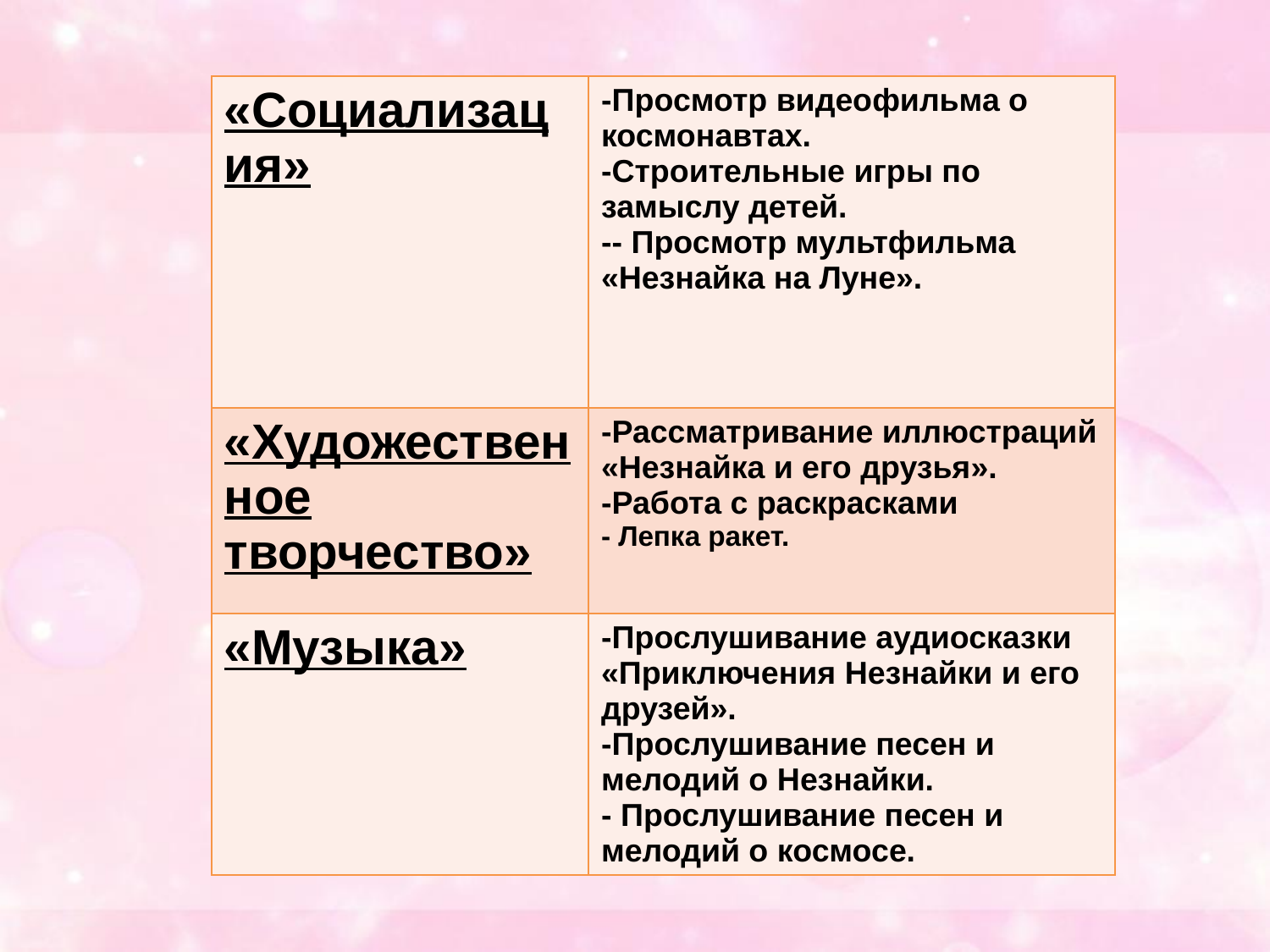

| «Социализация» | -Просмотр видеофильма о космонавтах. -Строительные игры по замыслу детей. -- Просмотр мультфильма «Незнайка на Луне». |
| --- | --- |
| «Художественное творчество» | -Рассматривание иллюстраций «Незнайка и его друзья». -Работа с раскрасками - Лепка ракет. |
| «Музыка» | -Прослушивание аудиосказки «Приключения Незнайки и его друзей». -Прослушивание песен и мелодий о Незнайки. - Прослушивание песен и мелодий о космосе. |
#